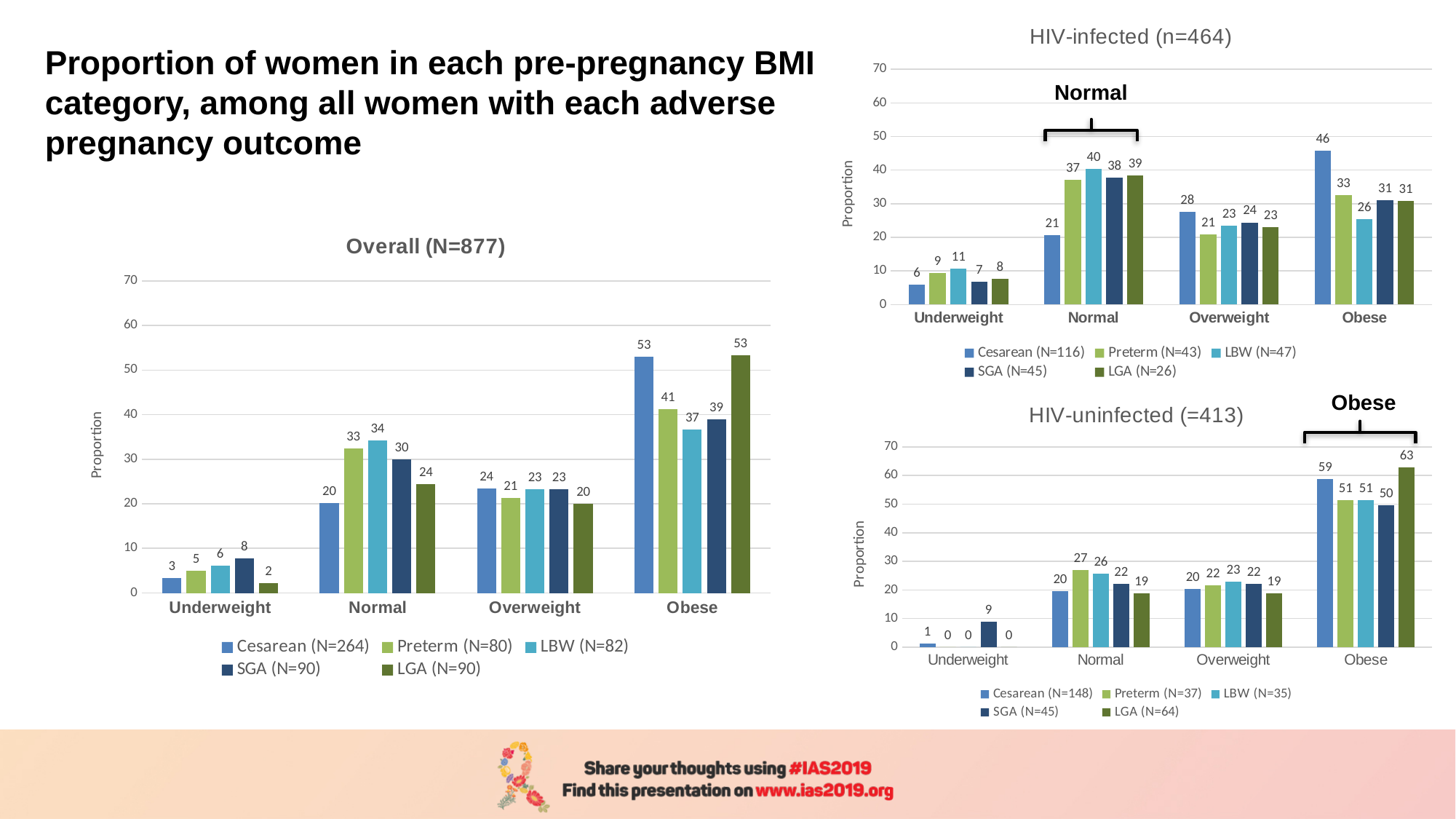

### Chart: HIV-infected (n=464)

| Category | Cesarean (N=116) | Preterm (N=43) | LBW (N=47) | SGA (N=45) | LGA (N=26) |
|---|---|---|---|---|---|
| Underweight | 6.0 | 9.3 | 10.6 | 6.7 | 7.7 |
| Normal | 20.7 | 37.2 | 40.4 | 37.8 | 38.5 |
| Overweight | 27.6 | 20.9 | 23.4 | 24.4 | 23.1 |
| Obese | 45.7 | 32.6 | 25.5 | 31.1 | 30.8 |
Proportion of women in each pre-pregnancy BMI category, among all women with each adverse pregnancy outcome
Normal

### Chart: Overall (N=877)

| Category | Cesarean (N=264) | Preterm (N=80) | LBW (N=82) | SGA (N=90) | LGA (N=90) |
|---|---|---|---|---|---|
| Underweight | 3.4 | 5.0 | 6.1 | 7.8 | 2.2 |
| Normal | 20.1 | 32.5 | 34.2 | 30.0 | 24.4 |
| Overweight | 23.5 | 21.3 | 23.2 | 23.3 | 20.0 |
| Obese | 53.0 | 41.2 | 36.6 | 38.9 | 53.3 |
Obese

### Chart: HIV-uninfected (=413)

| Category | Cesarean (N=148) | Preterm (N=37) | LBW (N=35) | SGA (N=45) | LGA (N=64) |
|---|---|---|---|---|---|
| Underweight | 1.3 | 0.0 | 0.0 | 8.9 | 0.0 |
| Normal | 19.6 | 27.0 | 25.7 | 22.2 | 18.8 |
| Overweight | 20.3 | 21.6 | 22.9 | 22.2 | 18.8 |
| Obese | 58.8 | 51.4 | 51.4 | 49.7 | 62.8 |